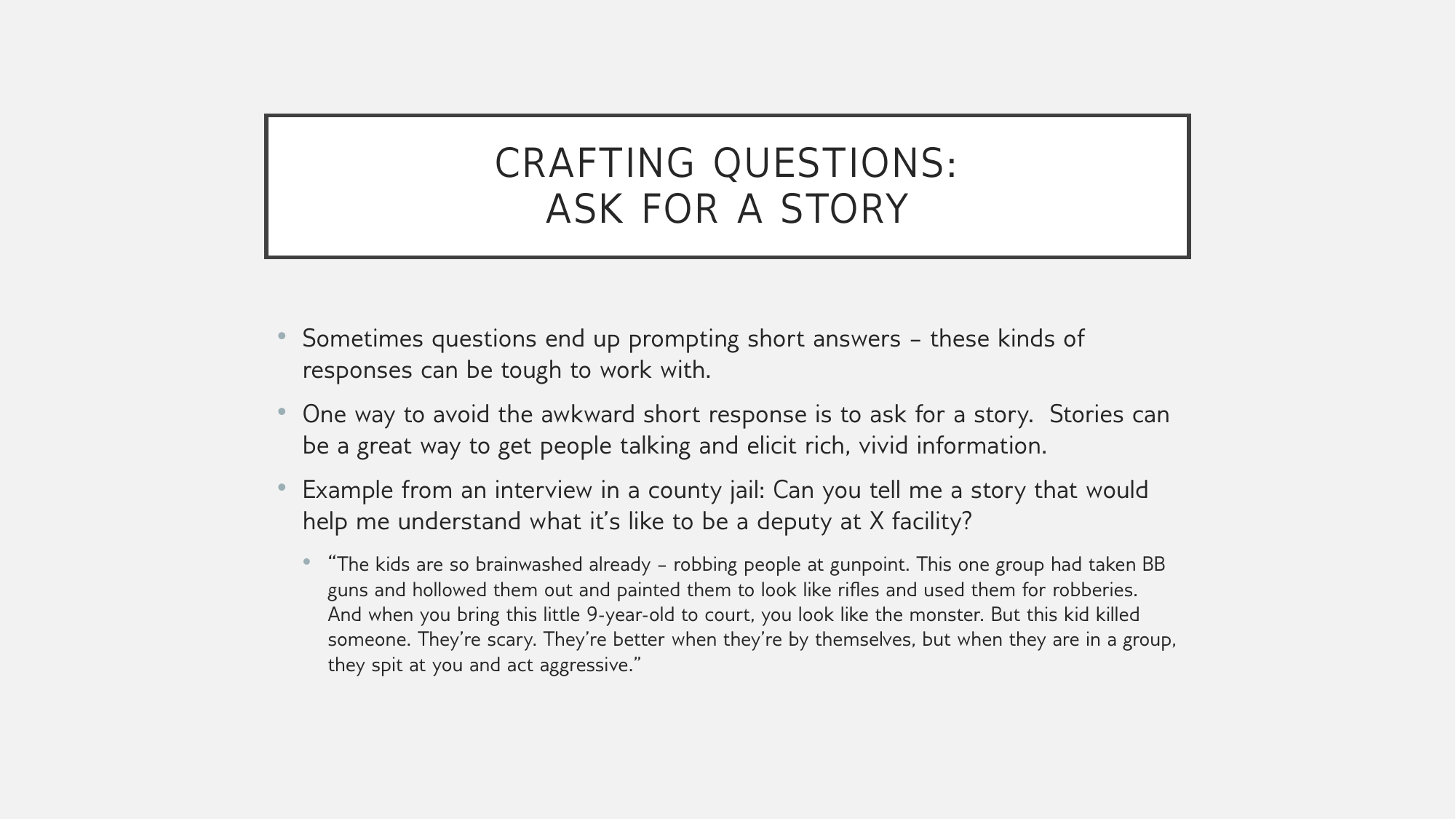

# CRAFTING QUESTIONS: ASK FOR A STORY
Sometimes questions end up prompting short answers – these kinds of responses can be tough to work with.
One way to avoid the awkward short response is to ask for a story.  Stories can be a great way to get people talking and elicit rich, vivid information.
Example from an interview in a county jail: Can you tell me a story that would help me understand what it’s like to be a deputy at X facility?
“The kids are so brainwashed already – robbing people at gunpoint. This one group had taken BB guns and hollowed them out and painted them to look like rifles and used them for robberies. And when you bring this little 9-year-old to court, you look like the monster. But this kid killed someone. They’re scary. They’re better when they’re by themselves, but when they are in a group, they spit at you and act aggressive.”